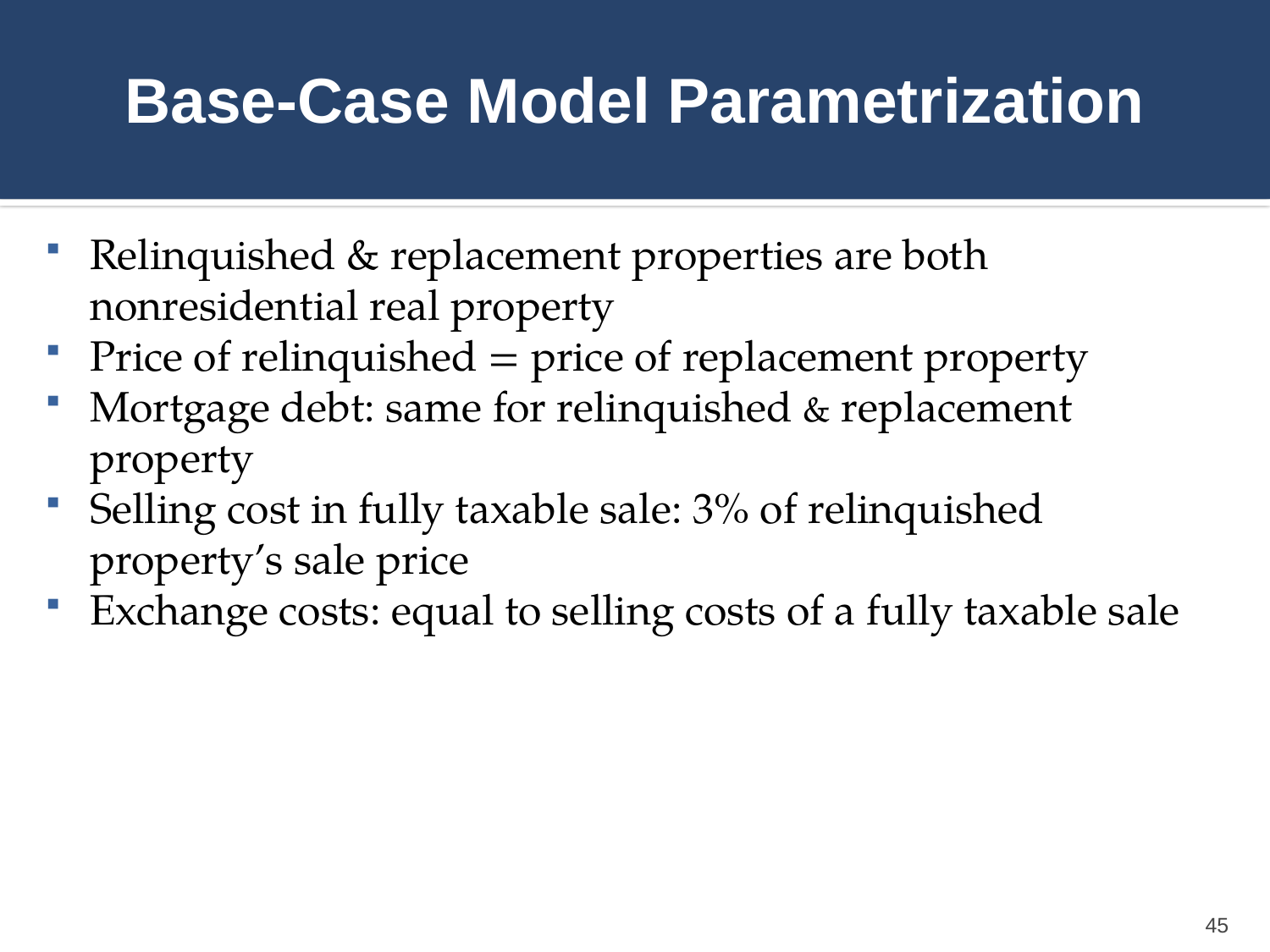

# Base-Case Model Parametrization
Relinquished & replacement properties are both nonresidential real property
Price of relinquished = price of replacement property
Mortgage debt: same for relinquished & replacement property
Selling cost in fully taxable sale: 3% of relinquished property’s sale price
Exchange costs: equal to selling costs of a fully taxable sale

45